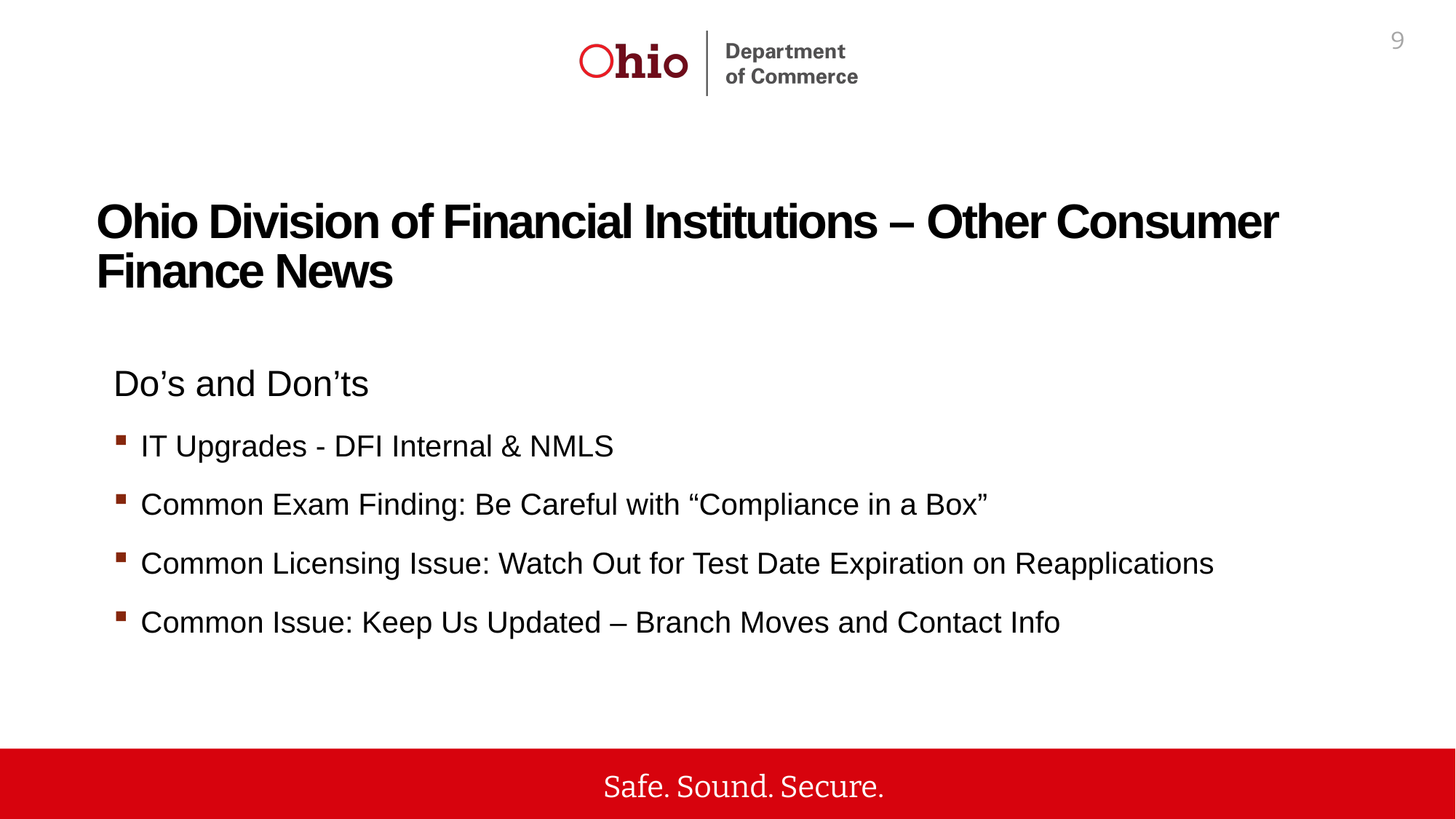

9
Ohio Division of Financial Institutions – Other Consumer Finance News

Do’s and Don’ts
IT Upgrades - DFI Internal & NMLS
Common Exam Finding: Be Careful with “Compliance in a Box”
Common Licensing Issue: Watch Out for Test Date Expiration on Reapplications
Common Issue: Keep Us Updated – Branch Moves and Contact Info